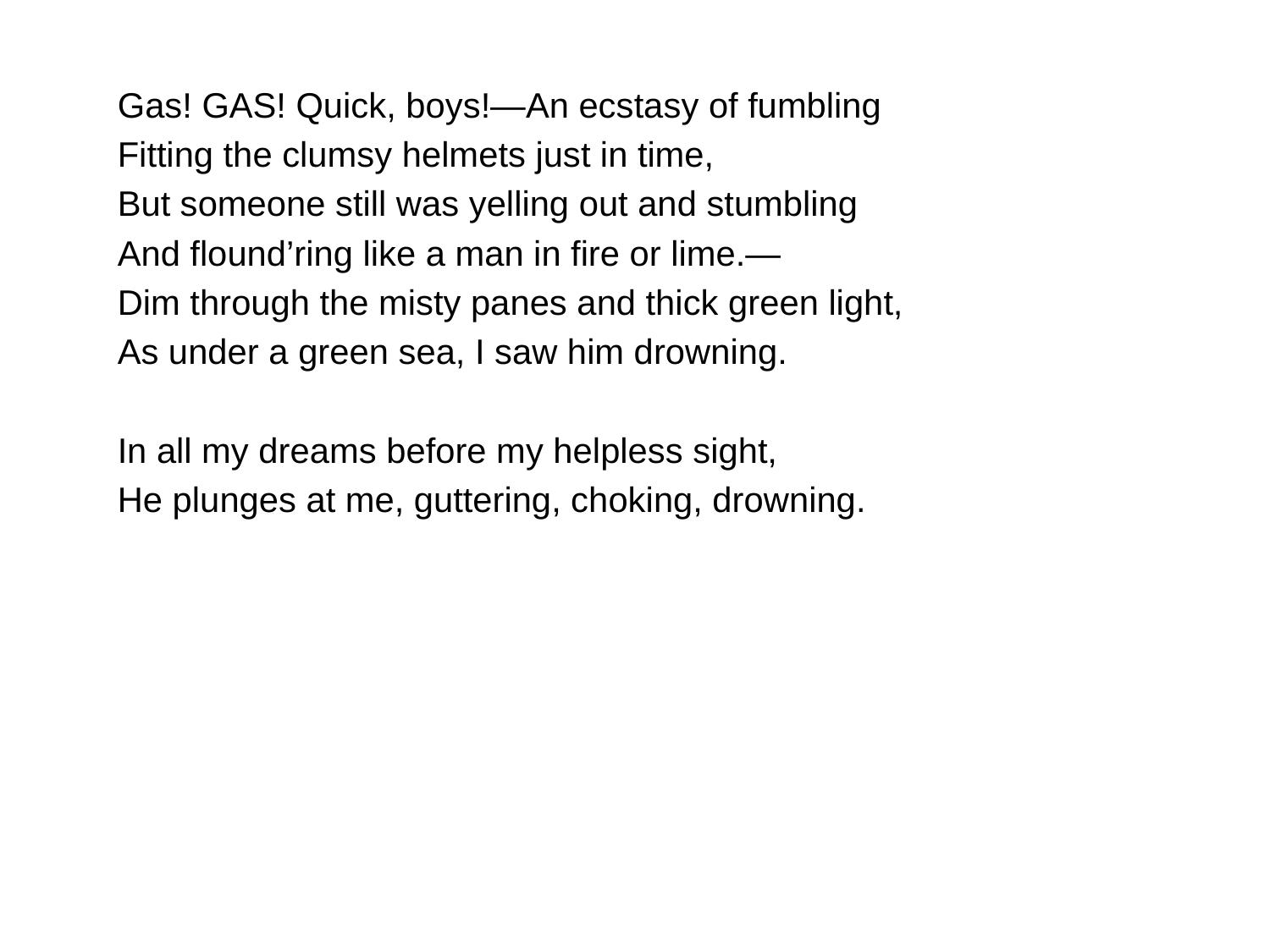

Gas! GAS! Quick, boys!—An ecstasy of fumbling
Fitting the clumsy helmets just in time,
But someone still was yelling out and stumbling
And flound’ring like a man in fire or lime.—
Dim through the misty panes and thick green light,
As under a green sea, I saw him drowning.

In all my dreams before my helpless sight,
He plunges at me, guttering, choking, drowning.